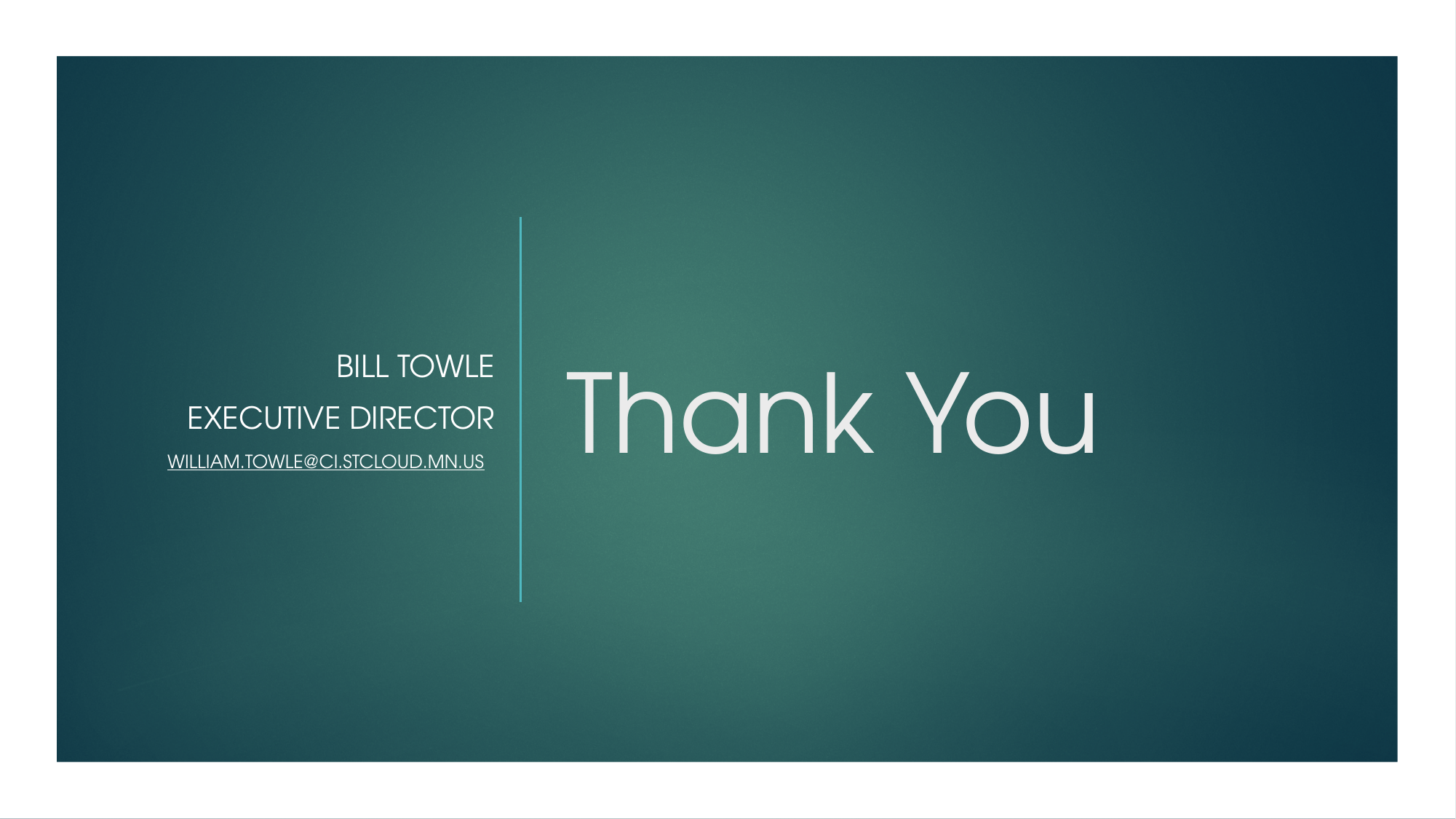

Bill towle
Executive director
William.towle@ci.stcloud.mn.us

# Thank You